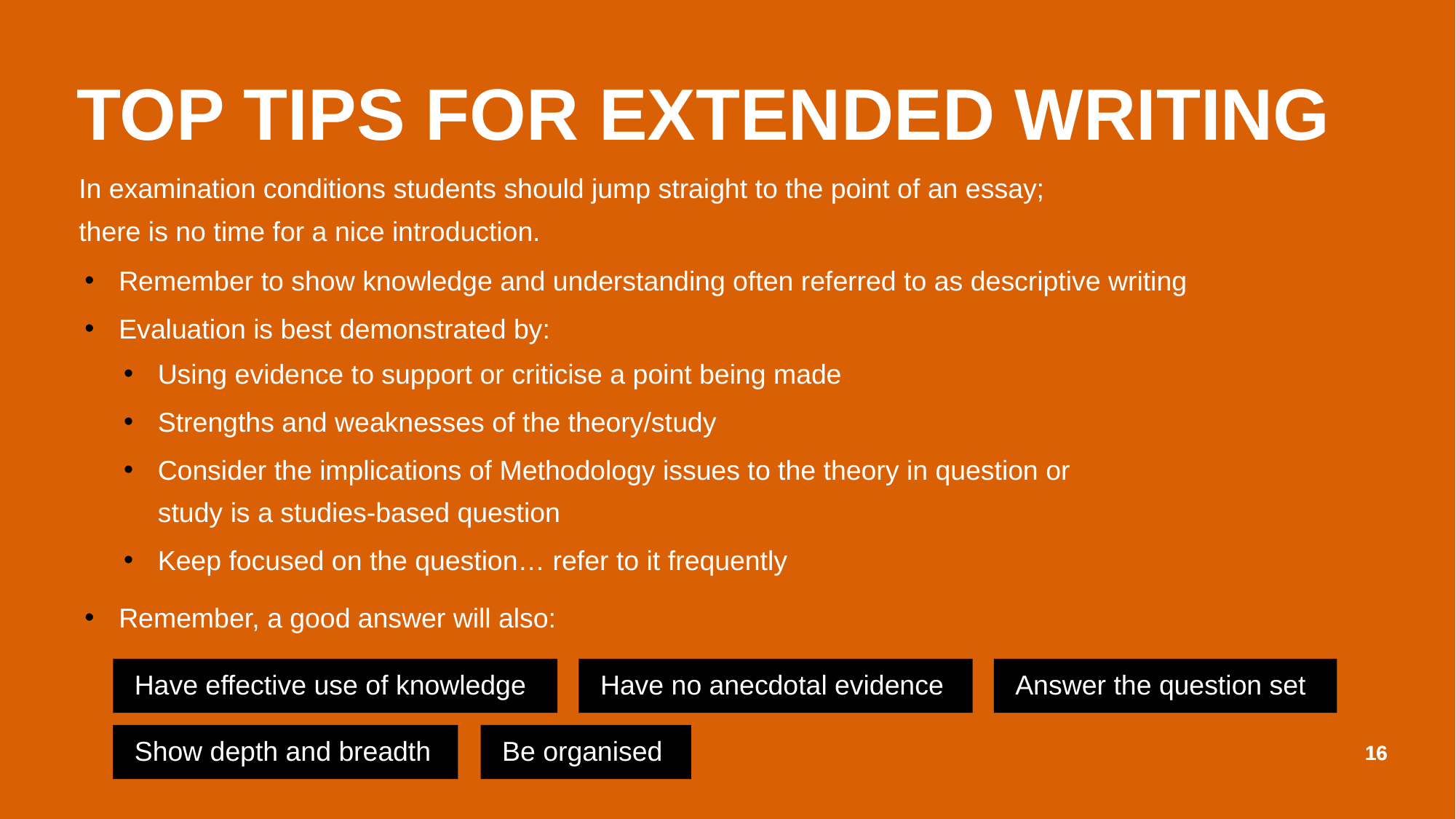

TOP TIPS FOR EXTENDED WRITING
In examination conditions students should jump straight to the point of an essay; there is no time for a nice introduction.
Remember to show knowledge and understanding often referred to as descriptive writing
Evaluation is best demonstrated by:
Using evidence to support or criticise a point being made
Strengths and weaknesses of the theory/study
Consider the implications of Methodology issues to the theory in question or study is a studies-based question
Keep focused on the question… refer to it frequently
Remember, a good answer will also:
Have effective use of knowledge
Have no anecdotal evidence
Answer the question set
Show depth and breadth
Be organised
16